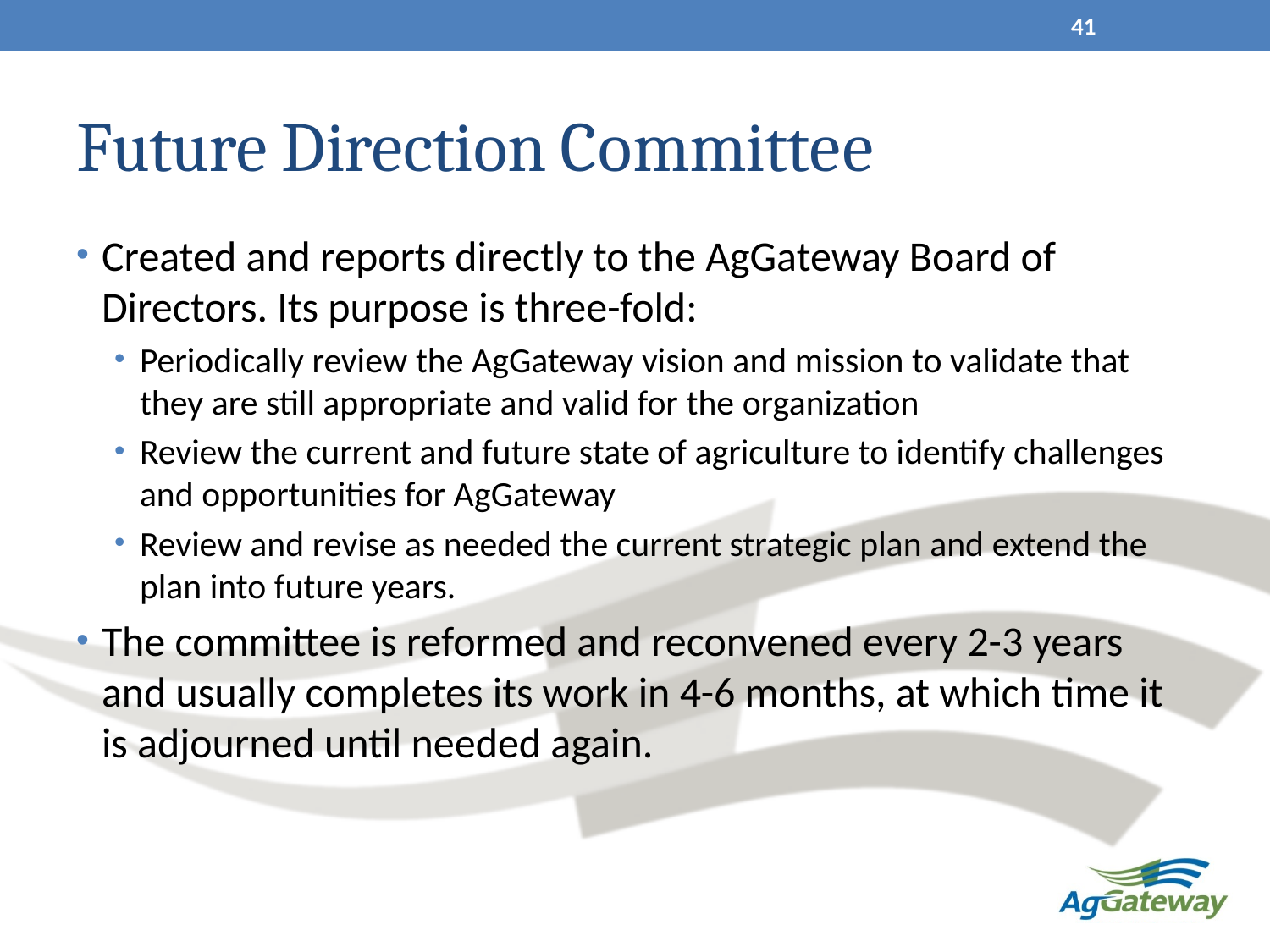

41
# Future Direction Committee
Created and reports directly to the AgGateway Board of Directors. Its purpose is three-fold:
Periodically review the AgGateway vision and mission to validate that they are still appropriate and valid for the organization
Review the current and future state of agriculture to identify challenges and opportunities for AgGateway
Review and revise as needed the current strategic plan and extend the plan into future years.
The committee is reformed and reconvened every 2-3 years and usually completes its work in 4-6 months, at which time it is adjourned until needed again.